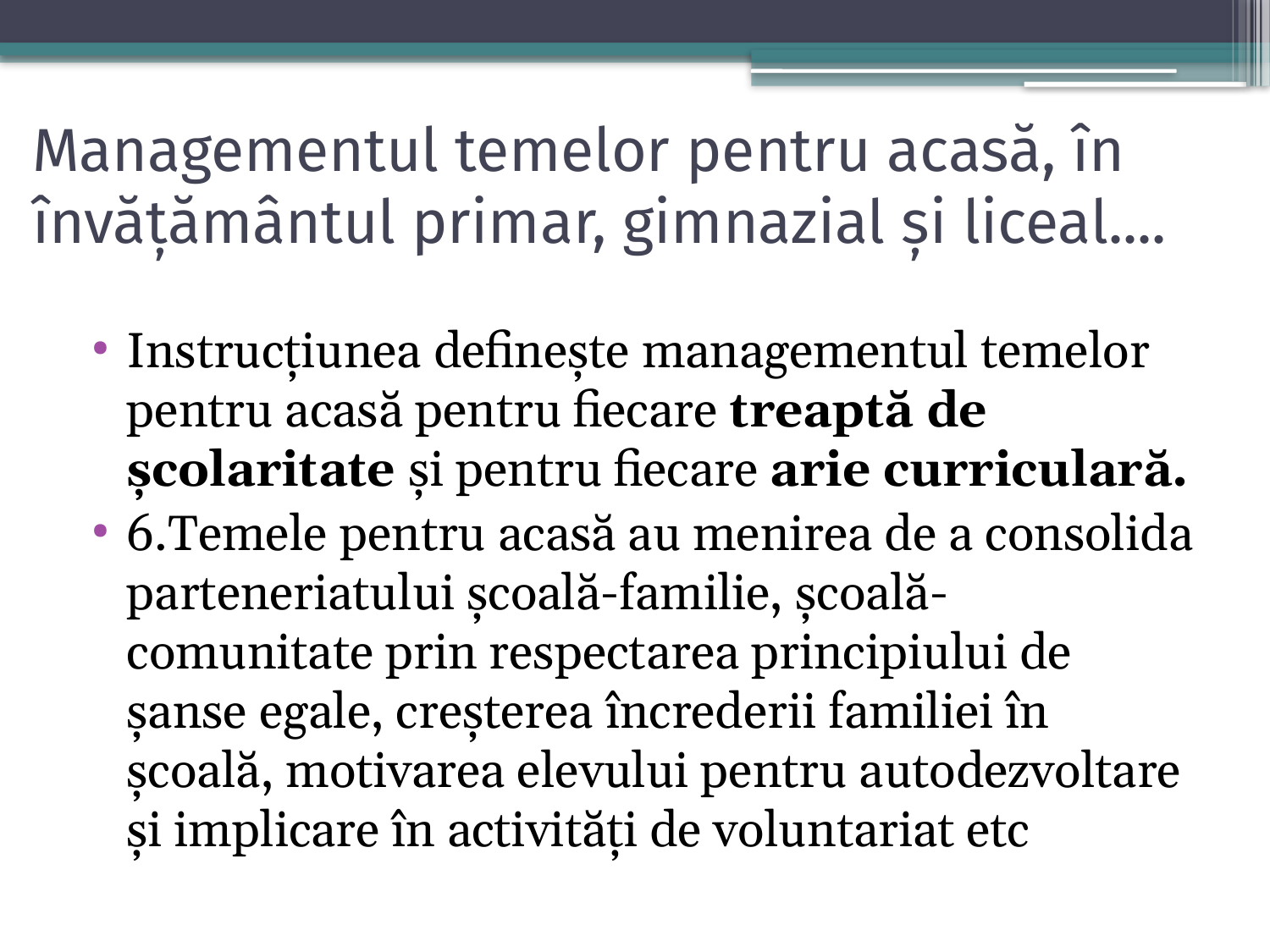

# Managementul temelor pentru acasă, în învățământul primar, gimnazial și liceal....
Instrucțiunea definește managementul temelor pentru acasă pentru fiecare treaptă de școlaritate și pentru fiecare arie curriculară.
6.Temele pentru acasă au menirea de a consolida parteneriatului școală-familie, școală-comunitate prin respectarea principiului de șanse egale, creșterea încrederii familiei în școală, motivarea elevului pentru autodezvoltare și implicare în activități de voluntariat etc